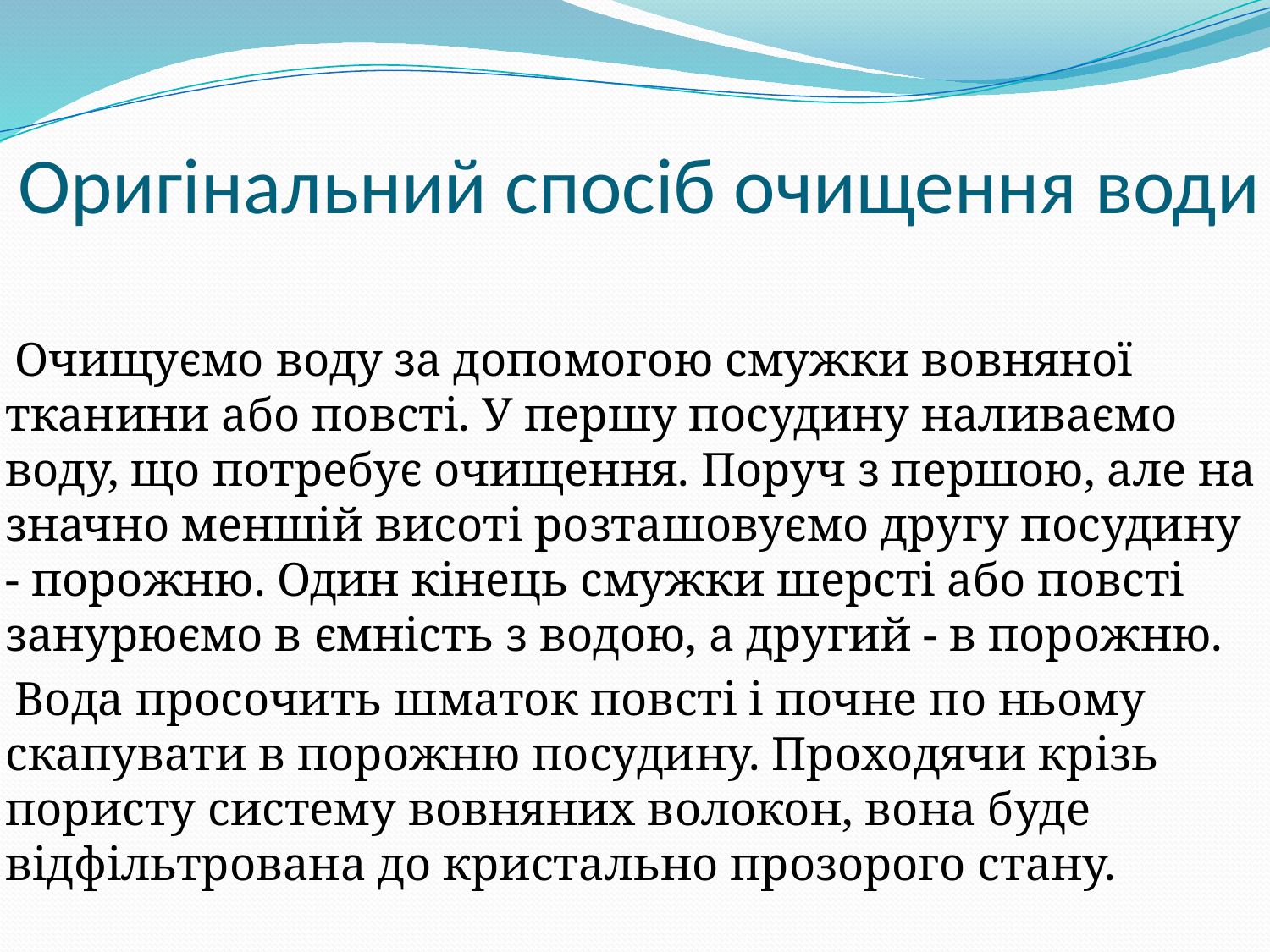

# Оригінальний спосіб очищення води
    Очищуємо воду за допомогою смужки вовняної тканини або повсті. У першу посудину наливаємо воду, що потребує очищення. Поруч з першою, але на значно меншій висоті розташовуємо другу посудину - порожню. Один кінець смужки шерсті або повсті занурюємо в ємність з водою, а другий - в порожню.
    Вода просочить шматок повсті і почне по ньому скапувати в порожню посудину. Проходячи крізь пористу систему вовняних волокон, вона буде відфільтрована до кристально прозорого стану.